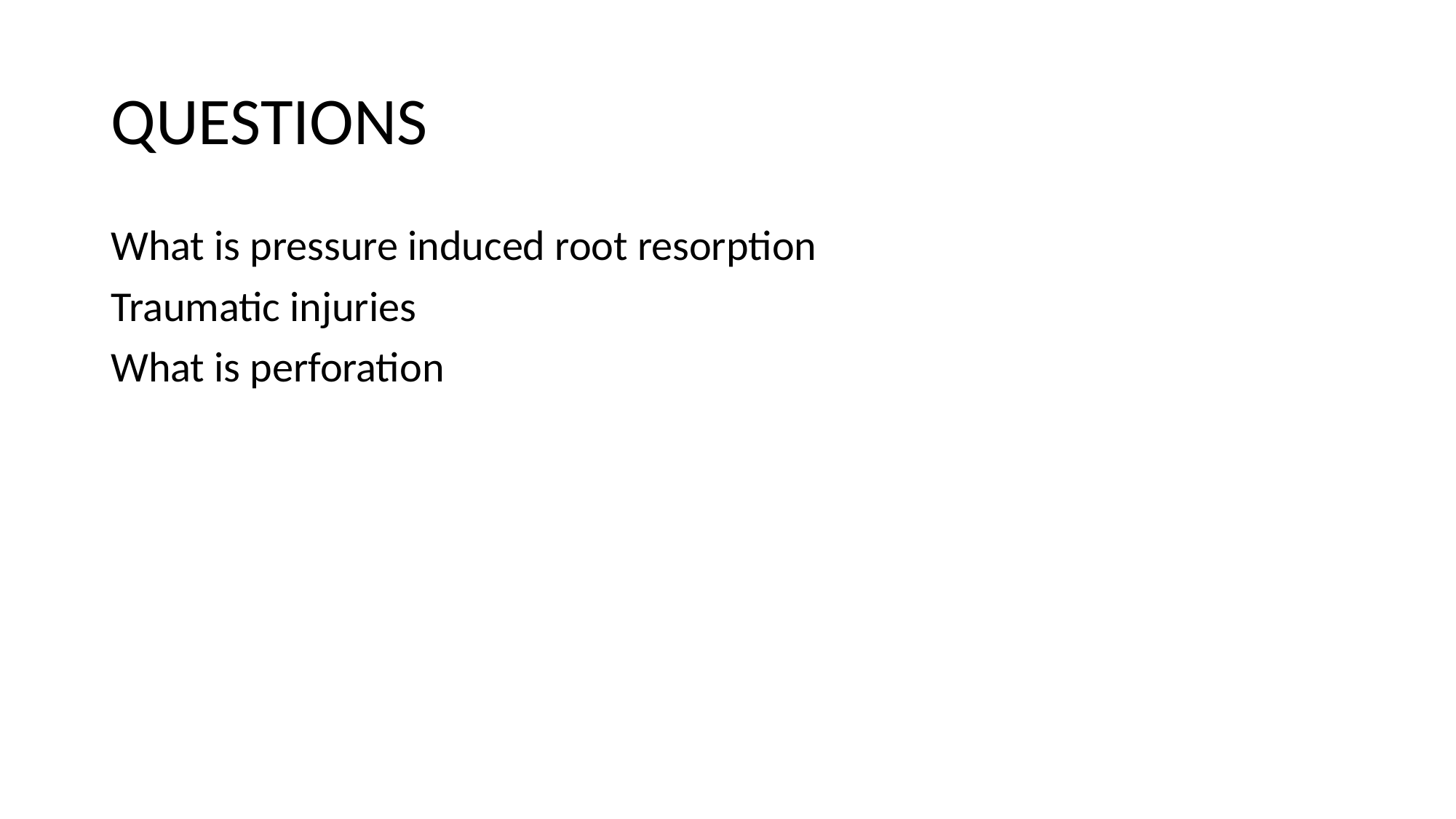

# QUESTIONS
What is pressure induced root resorption
Traumatic injuries
What is perforation